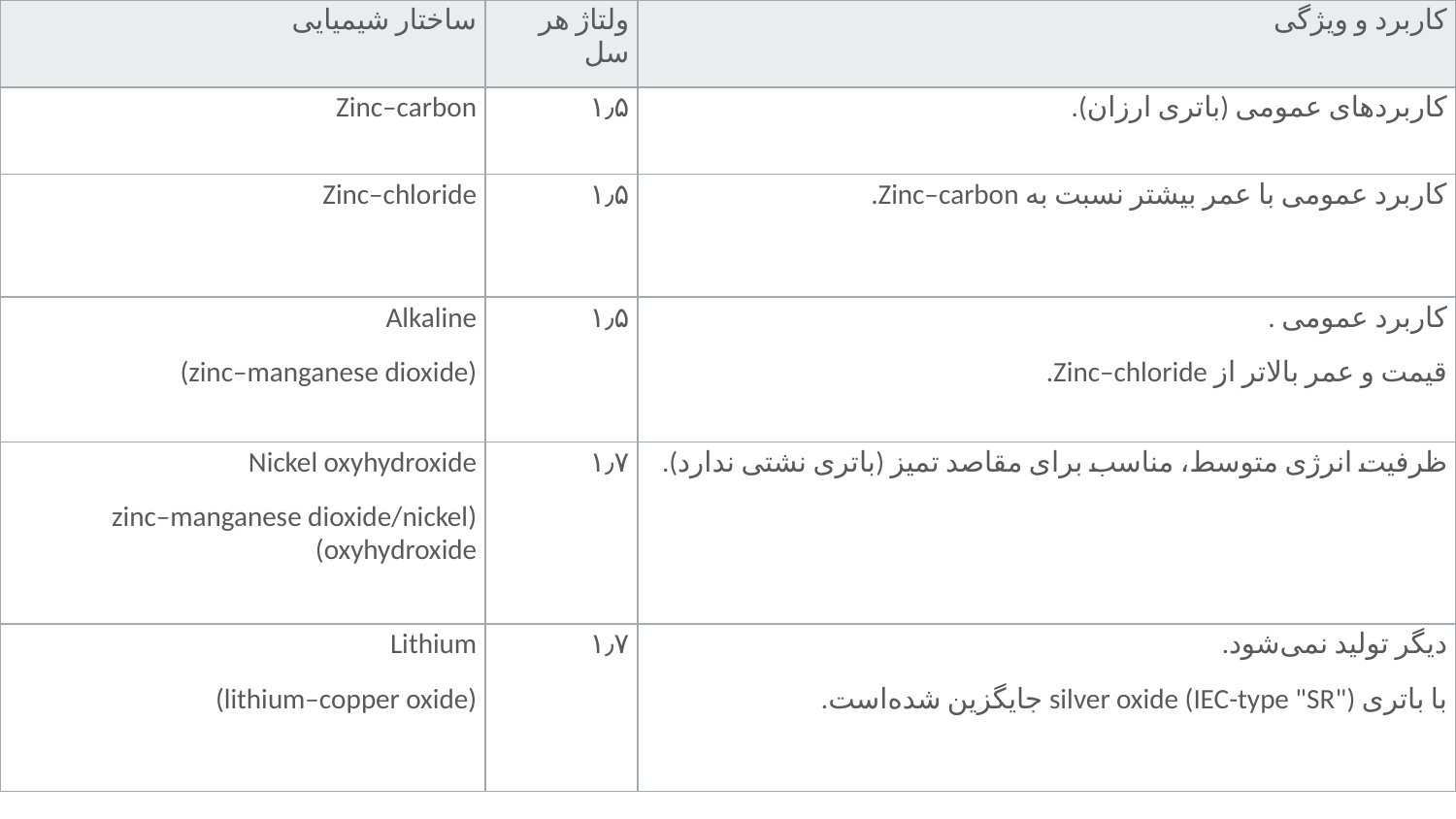

| ساختار شیمیایی | ولتاژ هر سل | کاربرد و ویژگی |
| --- | --- | --- |
| Zinc–carbon | ۱٫۵ | کاربردهای عمومی (باتری ارزان). |
| Zinc–chloride | ۱٫۵ | کاربرد عمومی با عمر بیشتر نسبت به Zinc–carbon. |
| Alkaline (zinc–manganese dioxide) | ۱٫۵ | کاربرد عمومی . قیمت و عمر بالاتر از Zinc–chloride. |
| Nickel oxyhydroxide (zinc–manganese dioxide/nickel oxyhydroxide) | ۱٫۷ | ظرفیت انرژی متوسط، مناسب برای مقاصد تمیز (باتری نشتی ندارد). |
| Lithium (lithium–copper oxide) | ۱٫۷ | دیگر تولید نمی‌شود. با باتری silver oxide (IEC-type "SR") جایگزین شده‌است. |